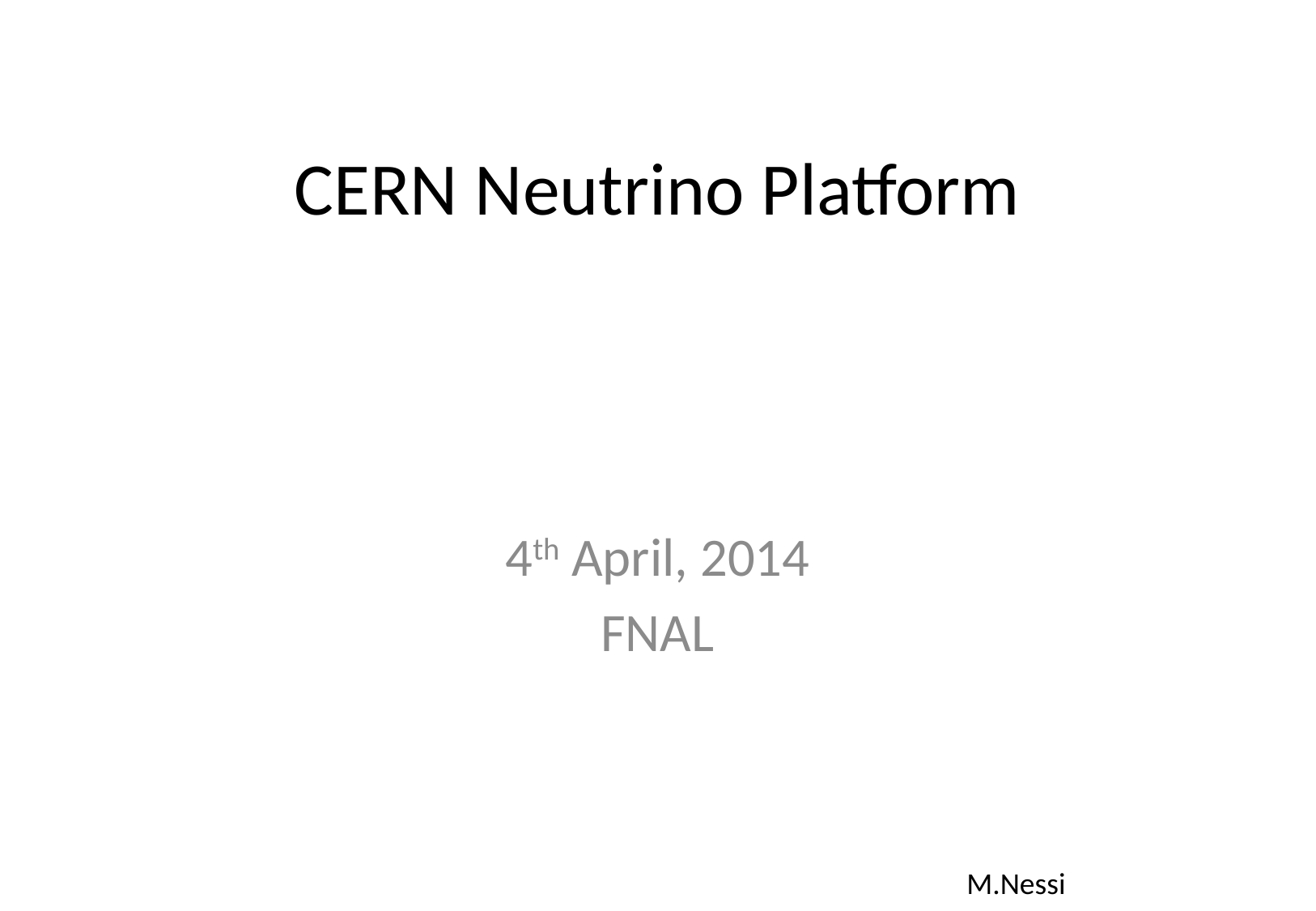

# CERN Neutrino Platform
4th April, 2014
FNAL
M.Nessi